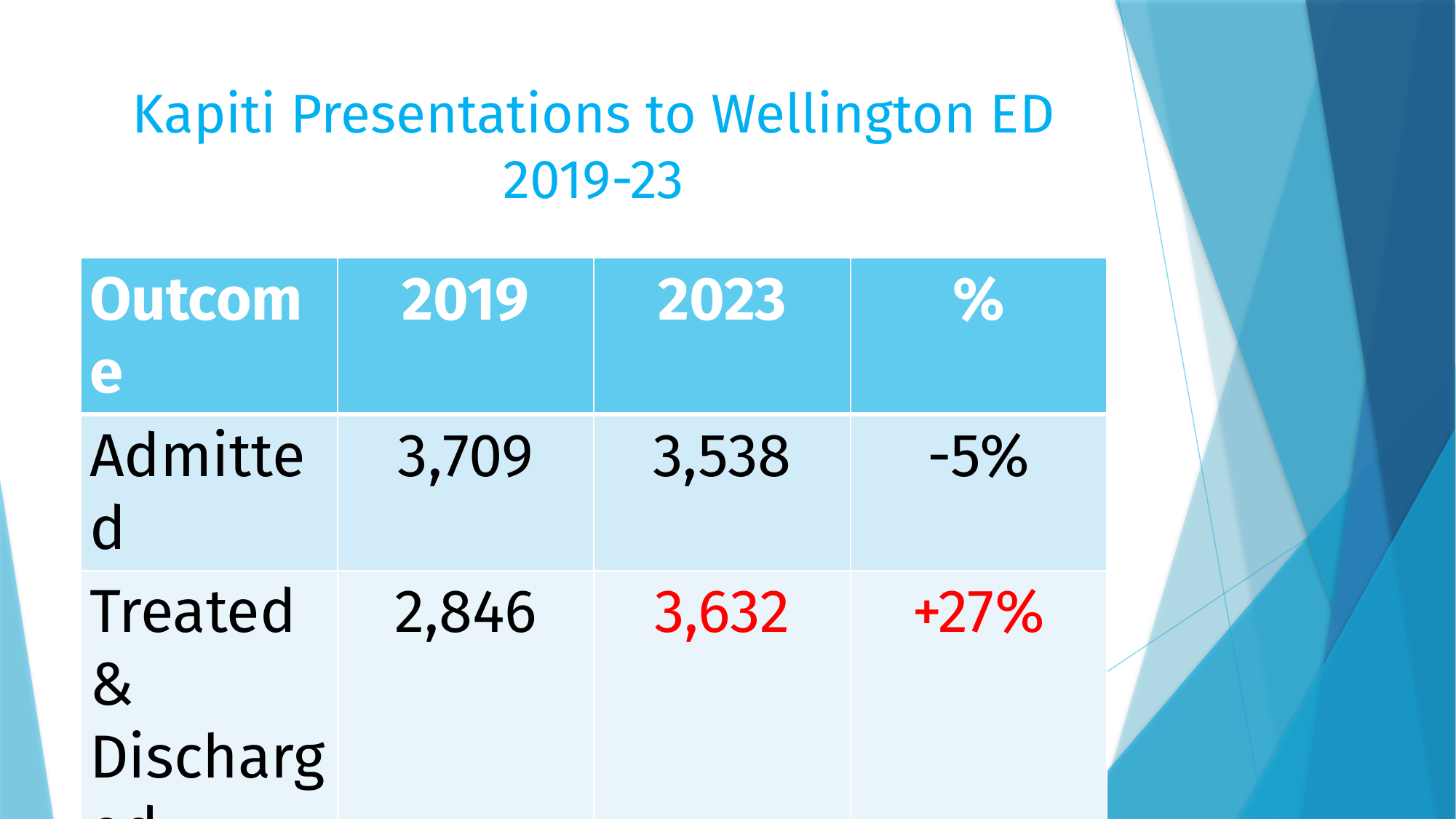

# Kapiti Presentations to Wellington ED 2019-23
| Outcome | 2019 | 2023 | % |
| --- | --- | --- | --- |
| Admitted | 3,709 | 3,538 | -5% |
| Treated & Discharged | 2,846 | 3,632 | +27% |
| Total | 6,558 | 7,170 | +9% |